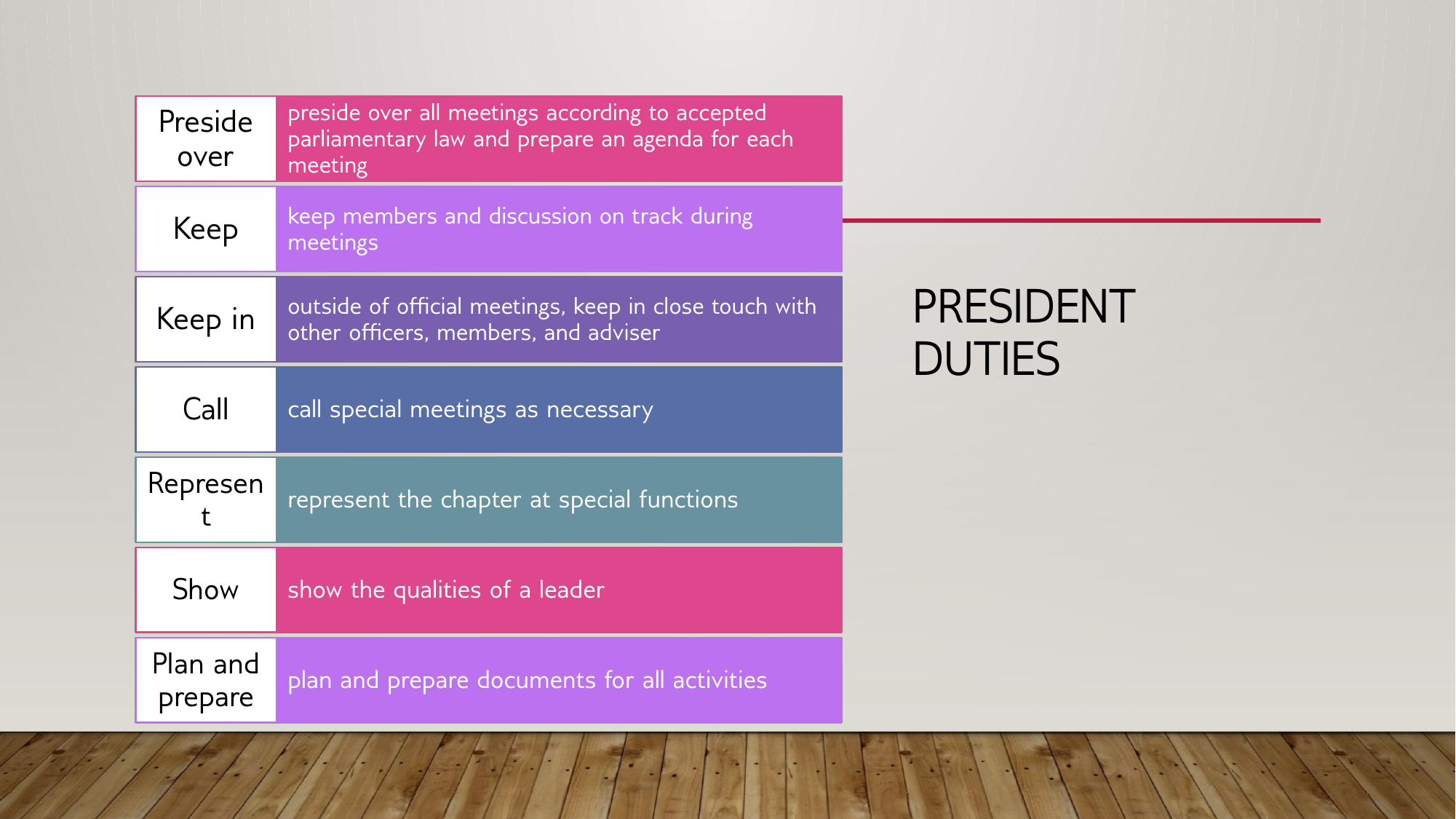

preside over all meetings according to accepted parliamentary law and prepare an agenda for each meeting
Preside over
keep members and discussion on track during meetings
Keep
outside of official meetings, keep in close touch with other officers, members, and adviser
Keep in
call special meetings as necessary
Call
represent the chapter at special functions
Represent
show the qualities of a leader
Show
plan and prepare documents for all activities
Plan and prepare
# President Duties